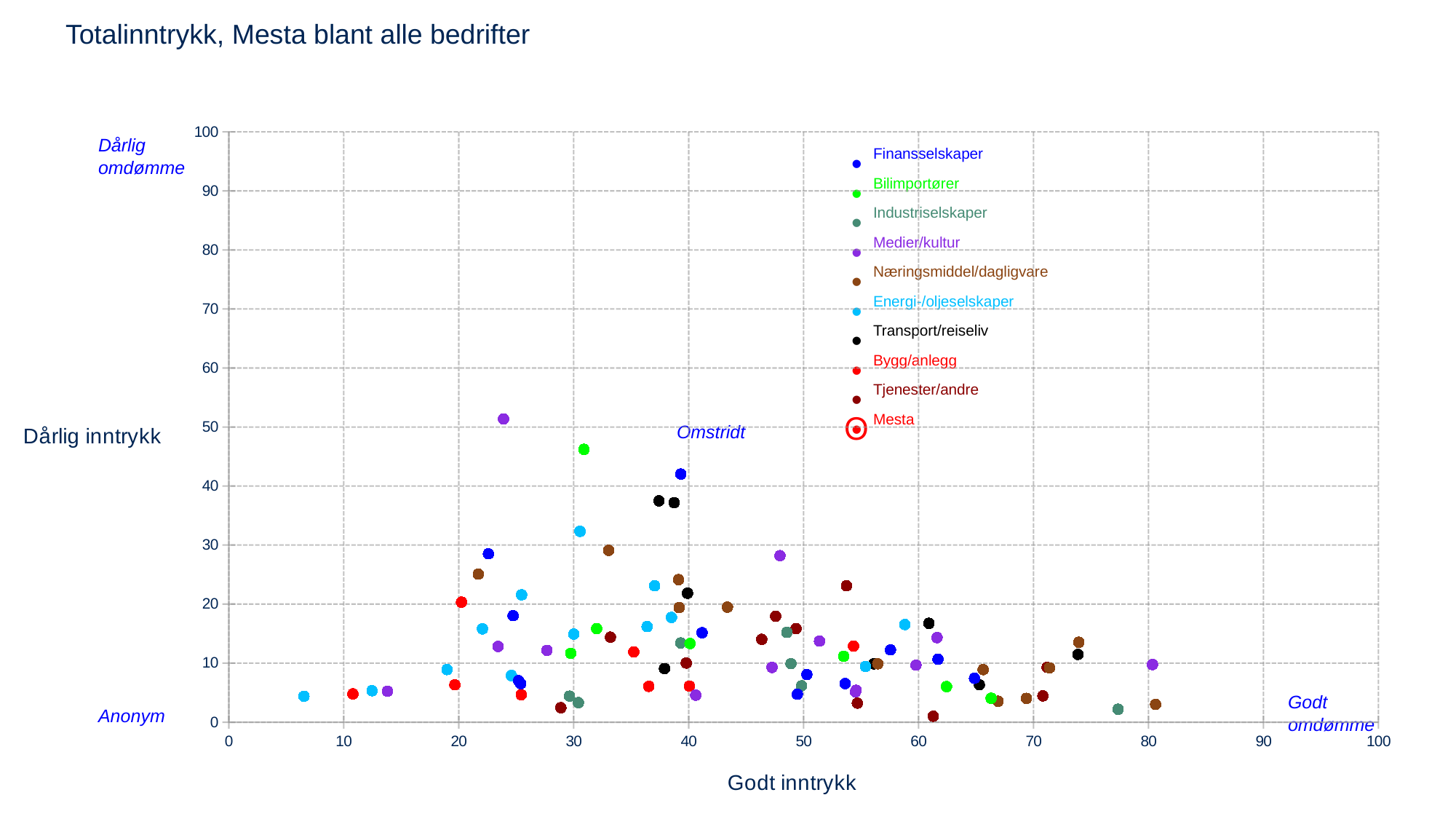

# Totalinntrykk, Mesta blant alle bedrifter

### Chart

| Category | Finansselskaper | Bilimportører | Industriselskaper | Medier/kultur | Næringsmiddel/dagligvare | Energi-/oljeselskaper | Transport/reiseliv | Bygg/anlegg | Tjenester/andre |
|---|---|---|---|---|---|---|---|---|---|
Dårlig
omdømme
•
Finansselskaper
•
Bilimportører
•
Industriselskaper
•
Medier/kultur
•
Næringsmiddel/dagligvare
•
Energi-/oljeselskaper
•
Transport/reiseliv
•
Bygg/anlegg
•
Tjenester/andre
Ｏ
•
Mesta
Omstridt
Godt
omdømme
Anonym